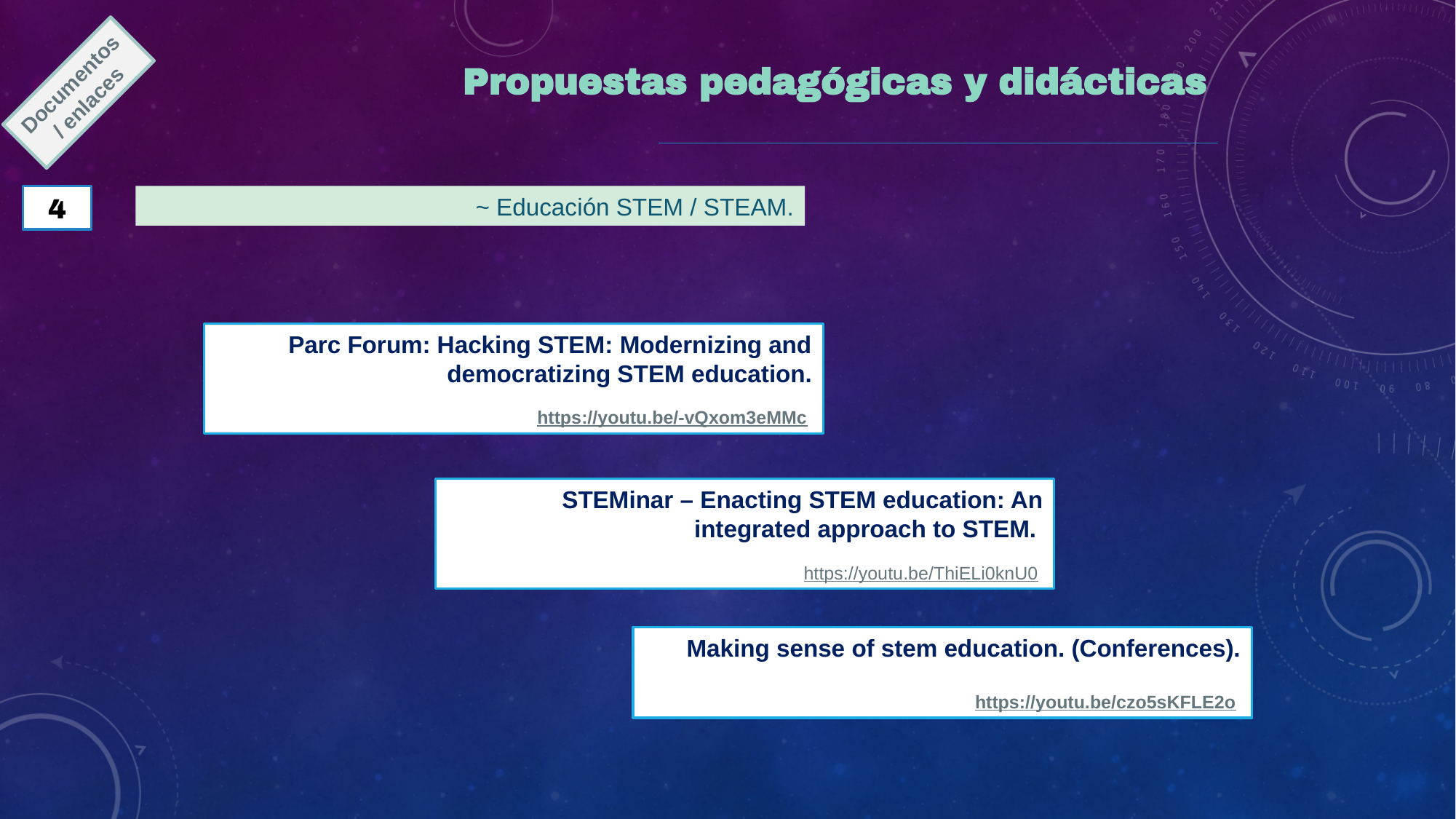

Propuestas pedagógicas y didácticas
Documentos / enlaces
4
~ Educación STEM / STEAM.
Parc Forum: Hacking STEM: Modernizing and democratizing STEM education.

https://youtu.be/-vQxom3eMMc
STEMinar – Enacting STEM education: An integrated approach to STEM.

https://youtu.be/ThiELi0knU0
Making sense of stem education. (Conferences).

https://youtu.be/czo5sKFLE2o